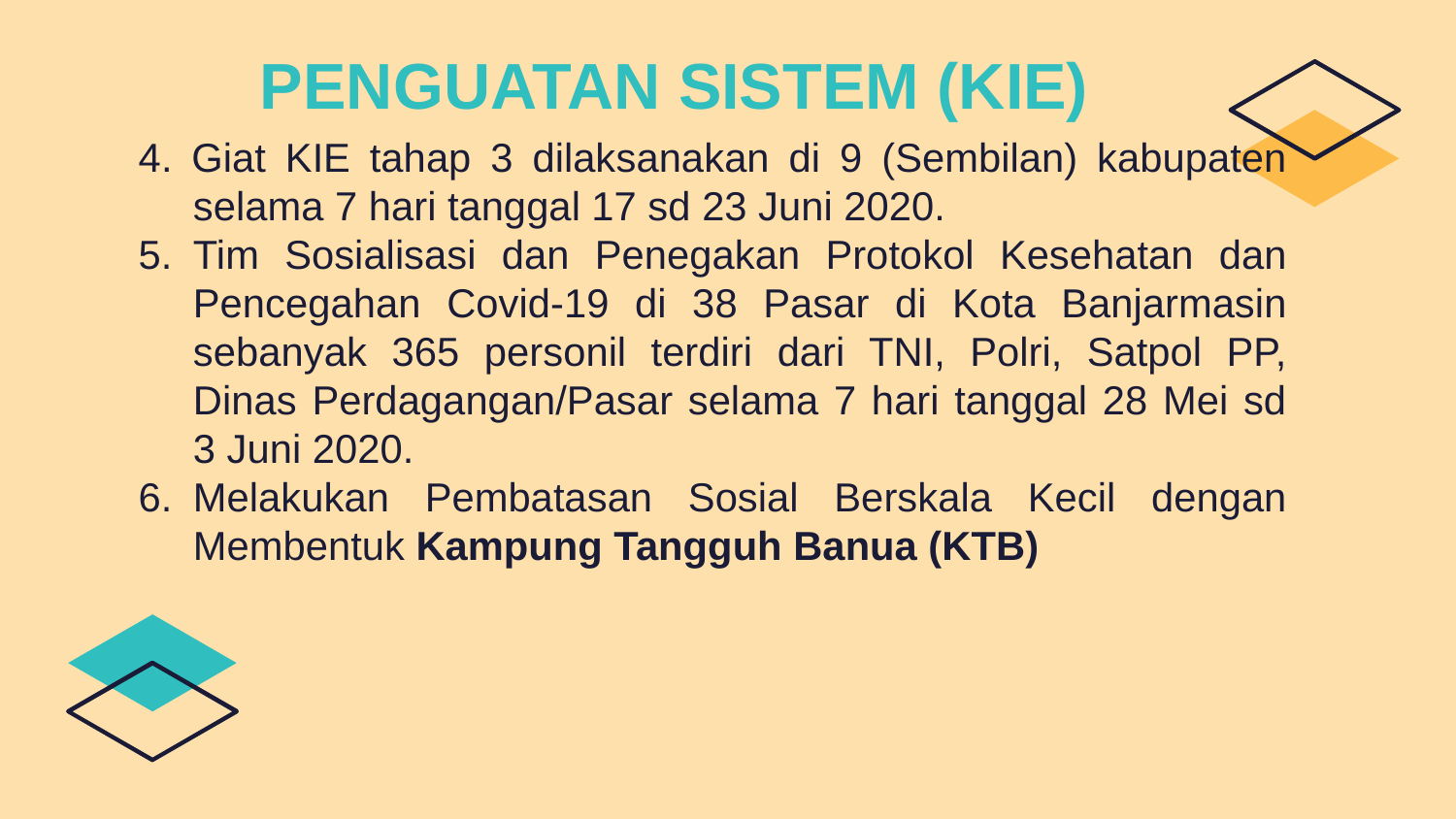

# PENGUATAN SISTEM (KIE)
4. Giat KIE tahap 3 dilaksanakan di 9 (Sembilan) kabupaten selama 7 hari tanggal 17 sd 23 Juni 2020.
Tim Sosialisasi dan Penegakan Protokol Kesehatan dan Pencegahan Covid-19 di 38 Pasar di Kota Banjarmasin sebanyak 365 personil terdiri dari TNI, Polri, Satpol PP, Dinas Perdagangan/Pasar selama 7 hari tanggal 28 Mei sd 3 Juni 2020.
Melakukan Pembatasan Sosial Berskala Kecil dengan Membentuk Kampung Tangguh Banua (KTB)